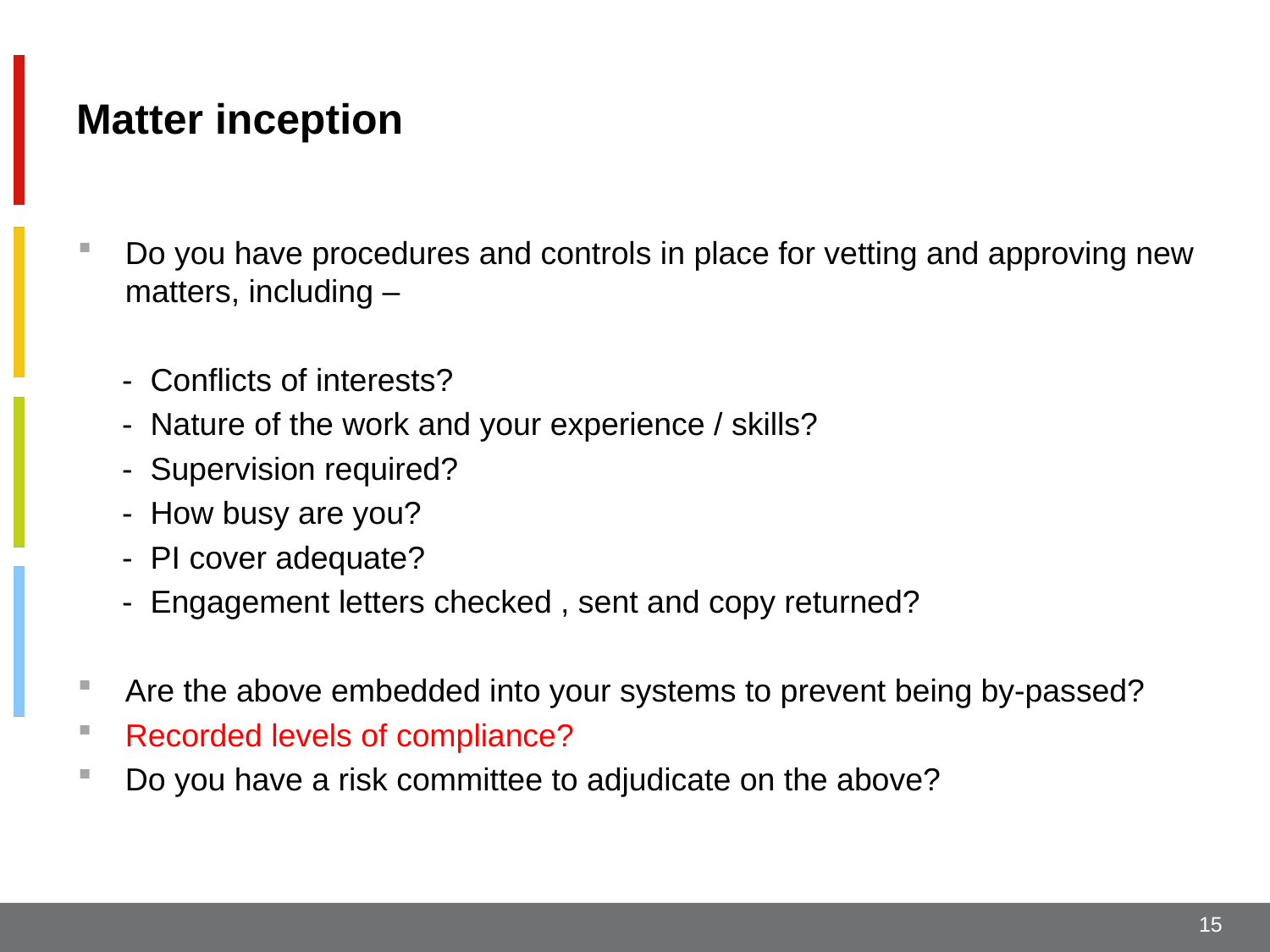

# Matter inception
Do you have procedures and controls in place for vetting and approving new matters, including –

     -  Conflicts of interests?
     -  Nature of the work and your experience / skills?
     -  Supervision required?
     -  How busy are you?
     -  PI cover adequate?
     -  Engagement letters checked , sent and copy returned?

Are the above embedded into your systems to prevent being by-passed?
Recorded levels of compliance?
Do you have a risk committee to adjudicate on the above?
15